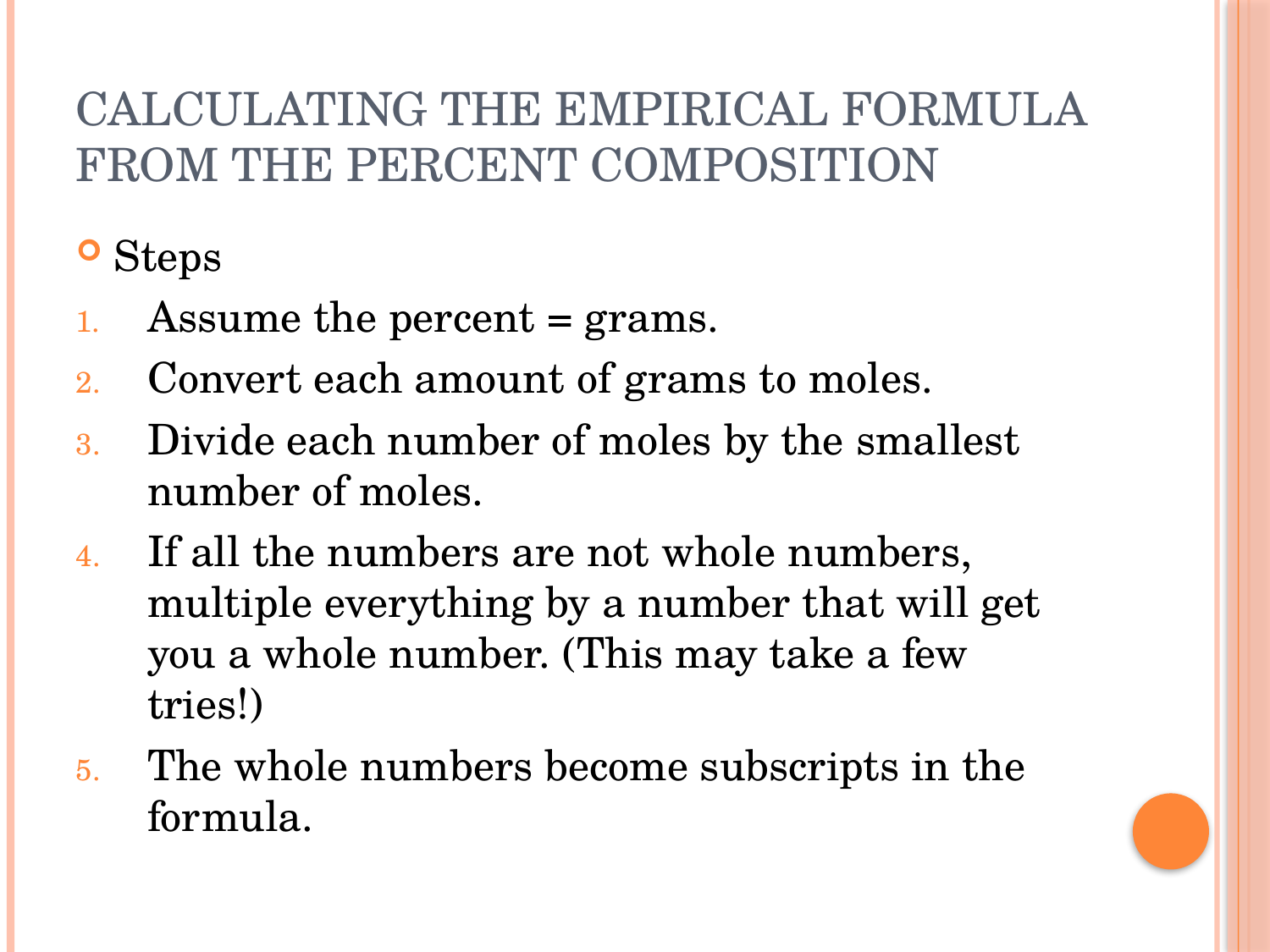

# Calculating the empirical formula from the percent composition
Steps
Assume the percent = grams.
Convert each amount of grams to moles.
Divide each number of moles by the smallest number of moles.
If all the numbers are not whole numbers, multiple everything by a number that will get you a whole number. (This may take a few tries!)
The whole numbers become subscripts in the formula.